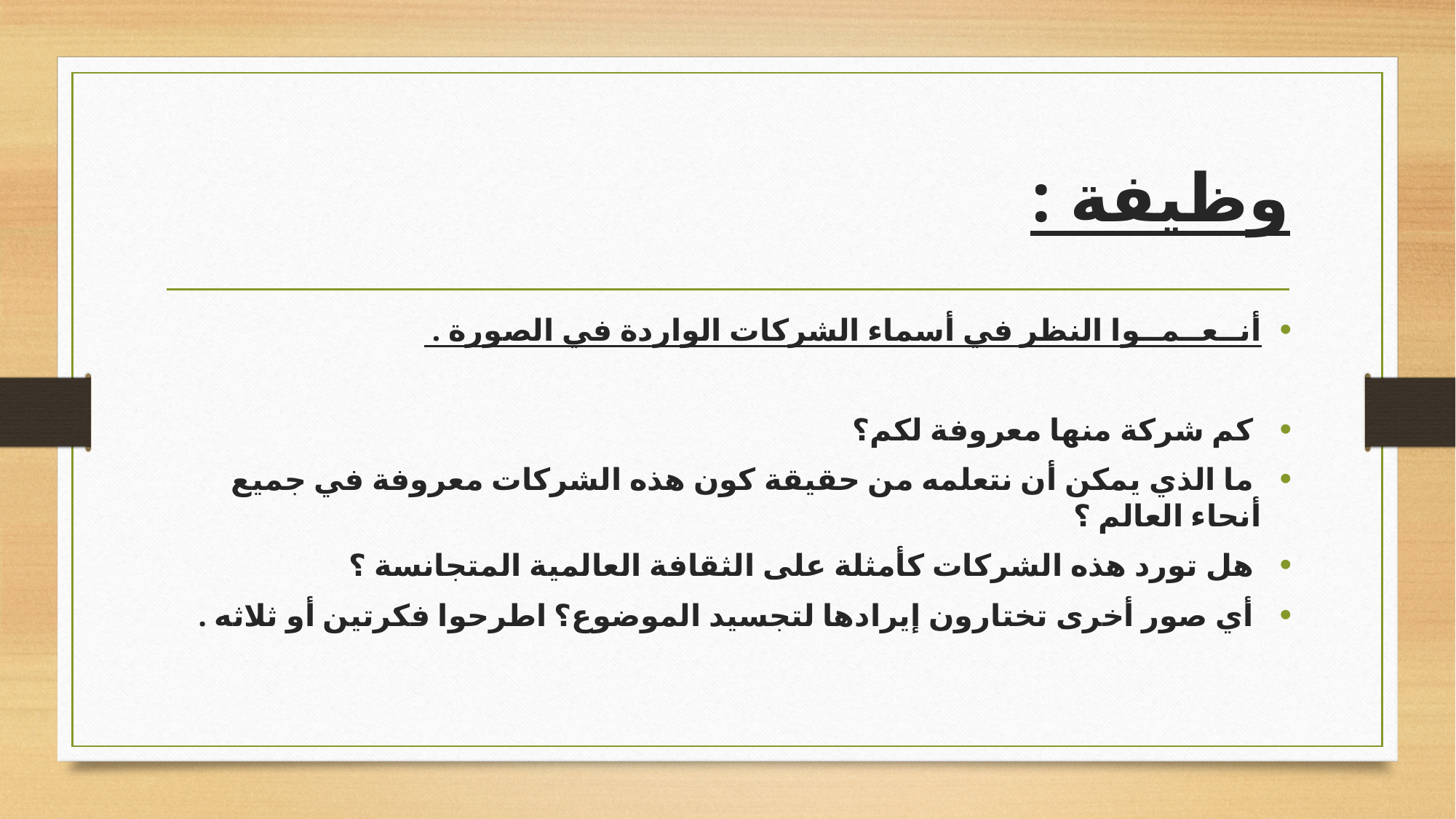

# وظيفة :
أنــعــمــوا اﻟﻨﻈﺮ ﻓﻲ أﺳﻤﺎء الشركات اﻟﻮاردة ﻓﻲ اﻟﺼﻮرة .

 كم شركة ﻣﻨﻬﺎ ﻣﻌﺮوﻓﺔ لكم؟
 ﻣﺎ ﺍﻟﺬﻱ ﻳﻤﻜﻦ أن نتعلمه ﻣﻦ ﺣﻘﻴﻘﺔ كون هذه الشركات ﻣﻌﺮوﻓﺔ ﻓﻲ ﺟﻤﻴﻊ أﻧﺤﺎء العالم ؟
 هل تورد هذه الشركات كأمثلة ﻋﻠﻰ اﻟﺜﻘﺎﻓﺔ اﻟﻌﺎﻟﻤﻴﺔ اﻟﻤﺘﺠﺎﻧﺴﺔ ؟
 ﺃﻱ ﺻﻮر ﺃﺧﺮﻯ تختارون إيرادها لتجسيد الموضوع؟ اطرحوا فكرتين ﺃﻭ ثلاثه .